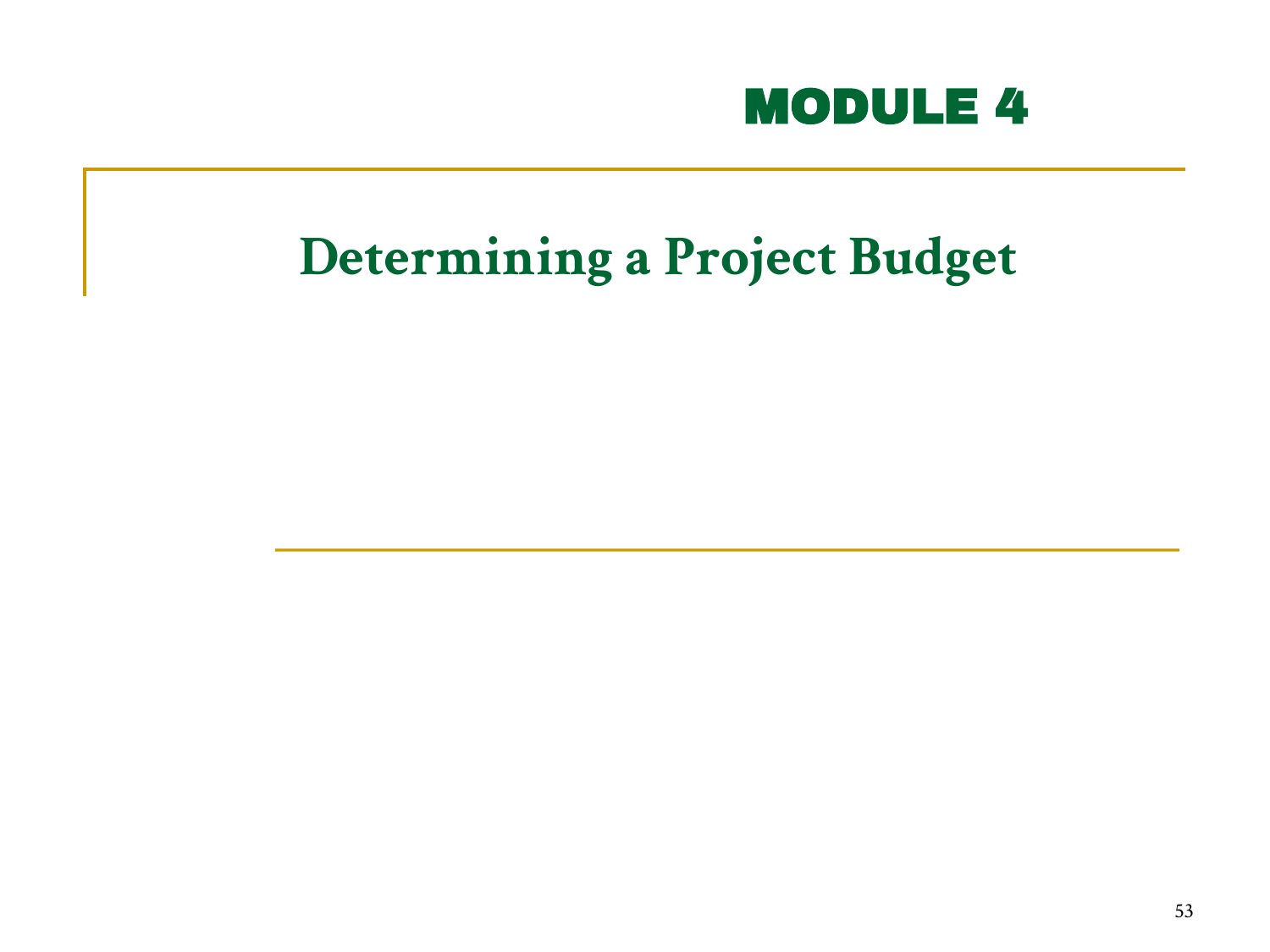

MODULE 4
# Determining a Project Budget
53